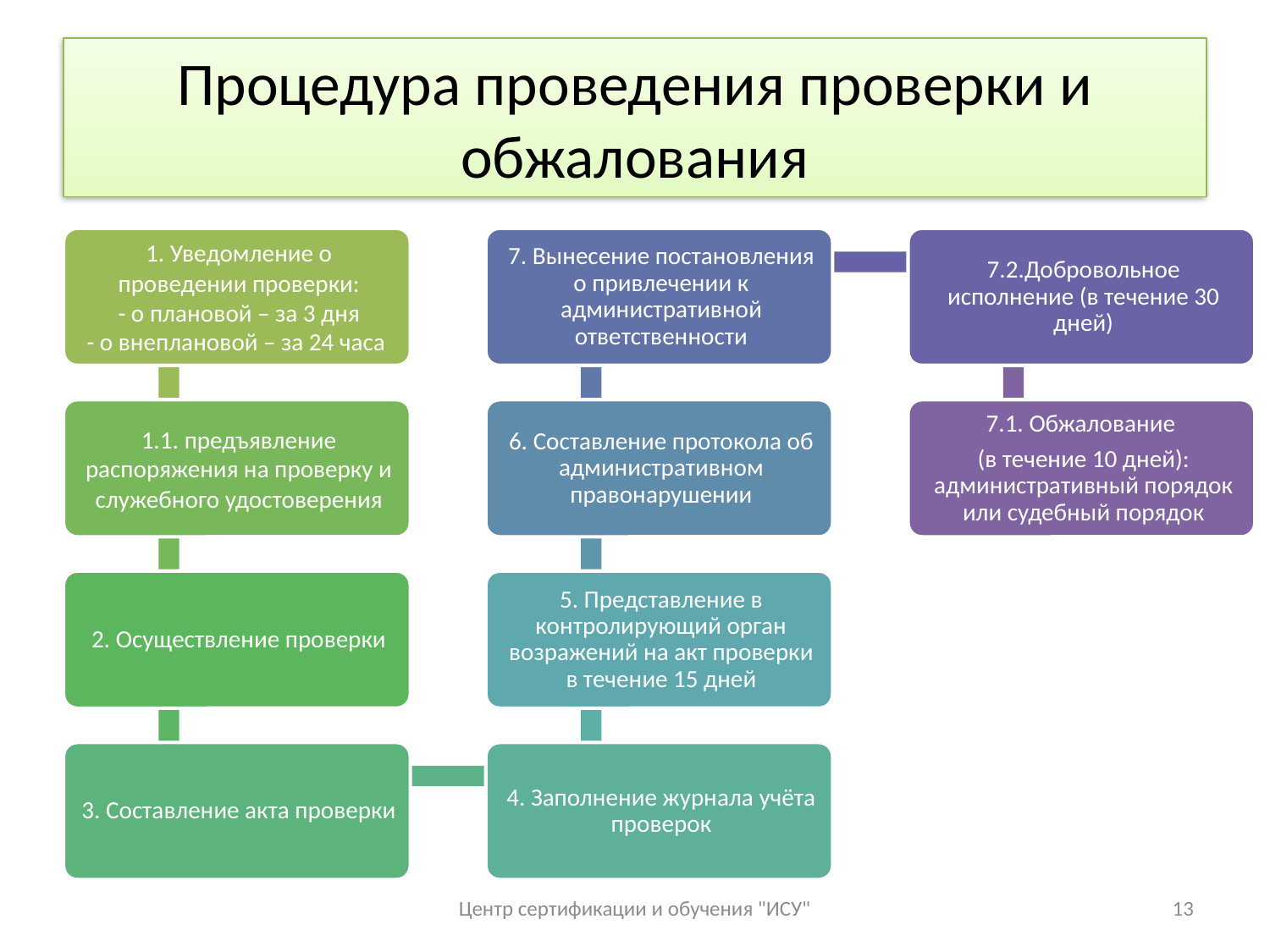

# Процедура проведения проверки и обжалования
1. Уведомление о проведении проверки:
- о плановой – за 3 дня
- о внеплановой – за 24 часа
1.1. предъявление распоряжения на проверку и служебного удостоверения
2. Осуществление проверки
3. Составление акта проверки
4. Заполнение журнала учёта проверок
5. Представление в контролирующий орган возражений на акт проверки в течение 15 дней
6. Составление протокола об административном правонарушении
7. Вынесение постановления о привлечении к административной ответственности
7.2.Добровольное исполнение (в течение 30 дней)
7.1. Обжалование
(в течение 10 дней): административный порядок или судебный порядок
Центр сертификации и обучения "ИСУ"
13